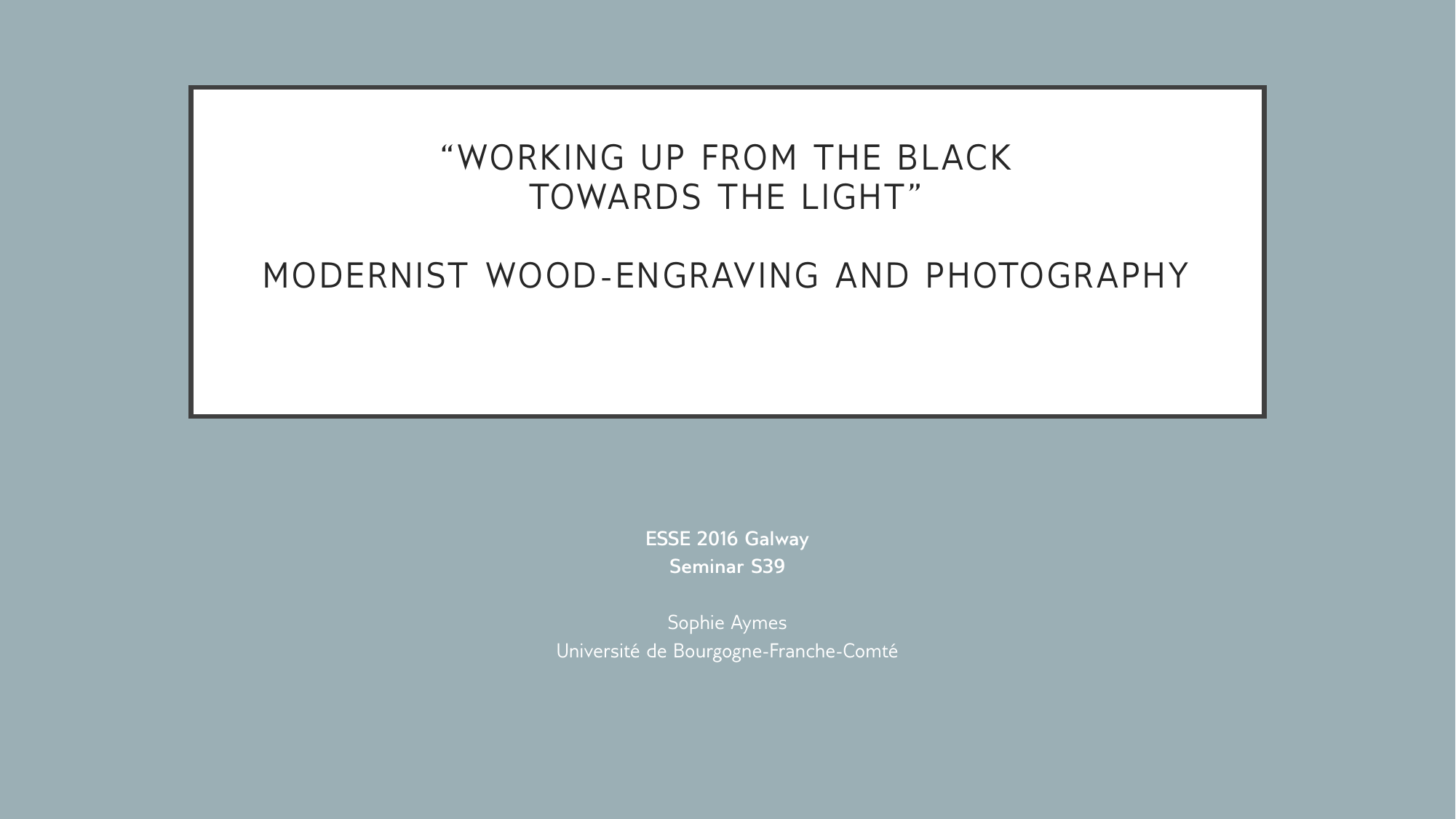

# “Working up from the black towards the light” Modernist wood-engraving and photography
ESSE 2016 Galway
Seminar S39

Sophie Aymes
Université de Bourgogne-Franche-Comté